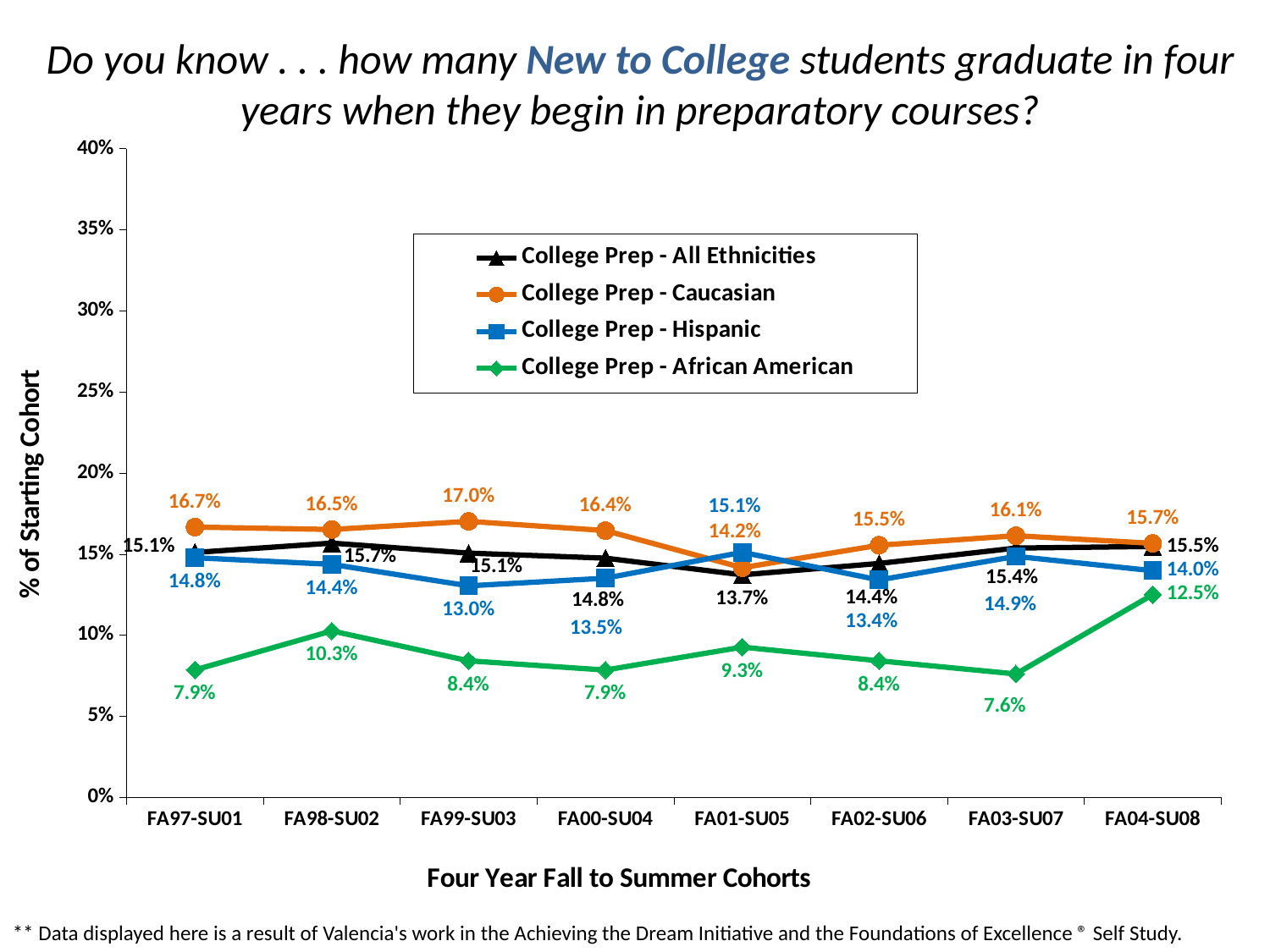

# Do you know . . . how many New to College students graduate in four years when they begin in preparatory courses?

### Chart

| Category | College Prep - All Ethnicities | College Prep - Caucasian | College Prep - Hispanic | College Prep - African American |
|---|---|---|---|---|
| FA97-SU01 | 0.15099009900990112 | 0.16666666666666666 | 0.14776632302405499 | 0.07860262008733634 |
| FA98-SU02 | 0.15676401477005716 | 0.16517857142857123 | 0.14368650217706821 | 0.1026200873362446 |
| FA99-SU03 | 0.150618087182824 | 0.17022574740695545 | 0.1304347826086957 | 0.08418891170431211 |
| FA00-SU04 | 0.14750619030774684 | 0.16448726772195468 | 0.13513513513513528 | 0.07851239669421489 |
| FA01-SU05 | 0.1371994342291373 | 0.1415929203539823 | 0.15111111111111125 | 0.09263157894736847 |
| FA02-SU06 | 0.14422369389256823 | 0.1554878048780489 | 0.1340694006309149 | 0.08421052631578953 |
| FA03-SU07 | 0.15371024734982353 | 0.1613162118780097 | 0.1485943775100403 | 0.07610993657505286 |
| FA04-SU08 | 0.15469613259668527 | 0.15663801337153774 | 0.1397590361445784 | 0.125 |
** Data displayed here is a result of Valencia's work in the Achieving the Dream Initiative and the Foundations of Excellence ® Self Study.